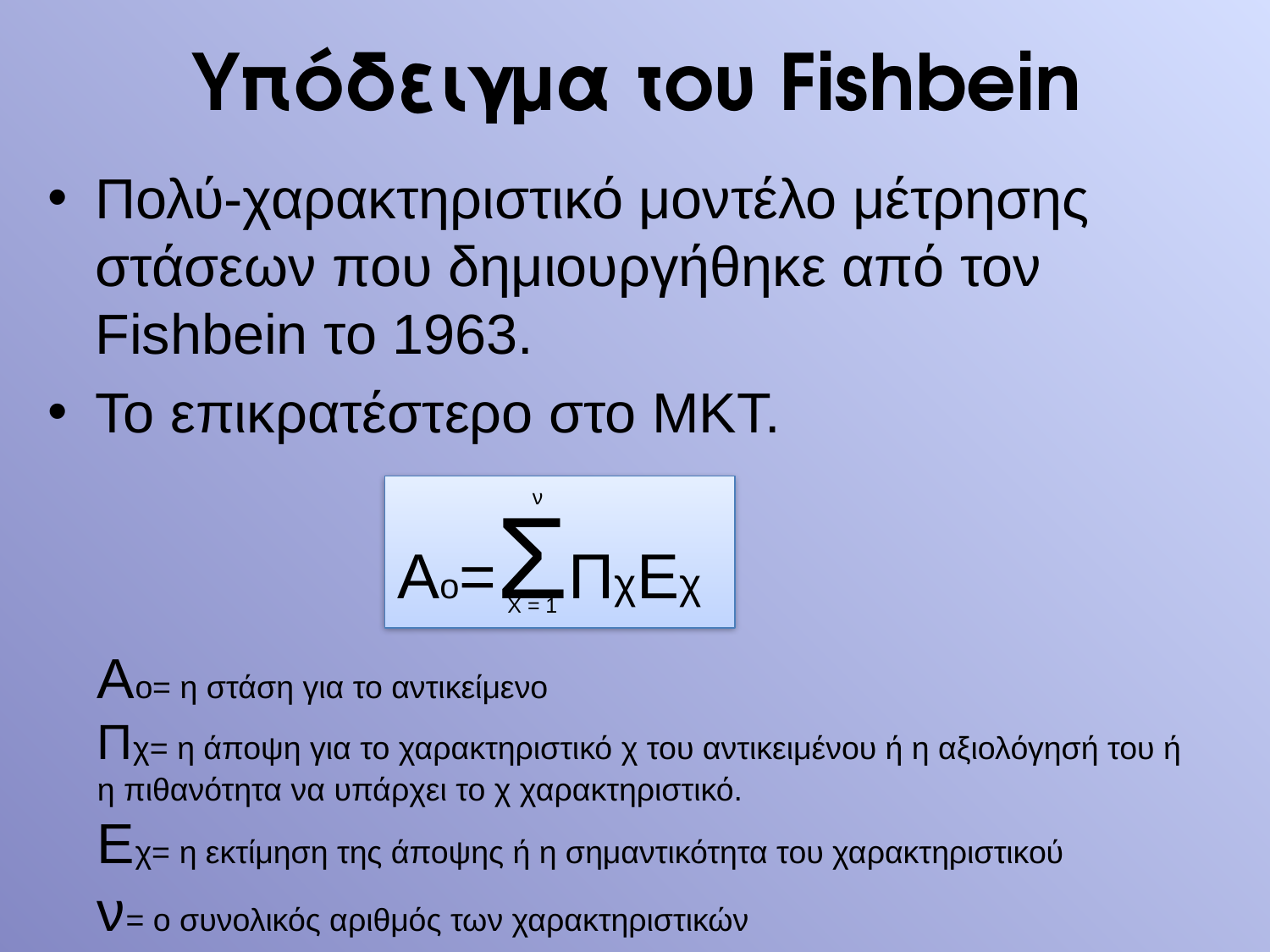

# Υπόδειγμα του Fishbein
Πολύ-χαρακτηριστικό μοντέλο μέτρησης στάσεων που δημιουργήθηκε από τον Fishbein το 1963.
Το επικρατέστερο στο ΜΚΤ.
Αο=ΣΠχΕχ
ν
Χ = 1
Αο= η στάση για το αντικείμενο
Πχ= η άποψη για το χαρακτηριστικό χ του αντικειμένου ή η αξιολόγησή του ή η πιθανότητα να υπάρχει το χ χαρακτηριστικό.
Εχ= η εκτίμηση της άποψης ή η σημαντικότητα του χαρακτηριστικού
ν= ο συνολικός αριθμός των χαρακτηριστικών